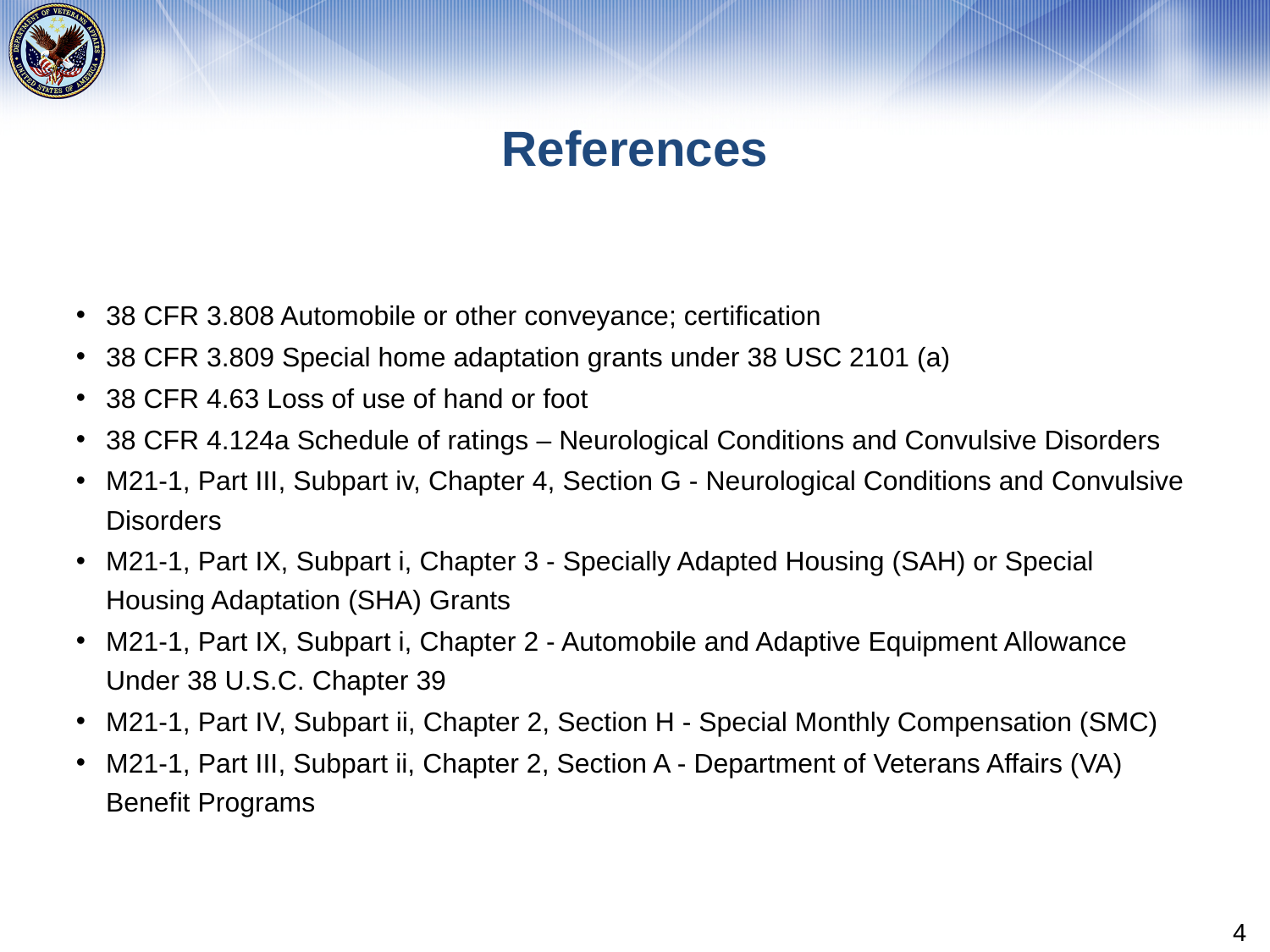

# References
38 CFR 3.808 Automobile or other conveyance; certification
38 CFR 3.809 Special home adaptation grants under 38 USC 2101 (a)
38 CFR 4.63 Loss of use of hand or foot
38 CFR 4.124a Schedule of ratings – Neurological Conditions and Convulsive Disorders
M21-1, Part III, Subpart iv, Chapter 4, Section G - Neurological Conditions and Convulsive Disorders
M21-1, Part IX, Subpart i, Chapter 3 - Specially Adapted Housing (SAH) or Special Housing Adaptation (SHA) Grants
M21-1, Part IX, Subpart i, Chapter 2 - Automobile and Adaptive Equipment Allowance Under 38 U.S.C. Chapter 39
M21-1, Part IV, Subpart ii, Chapter 2, Section H - Special Monthly Compensation (SMC)
M21-1, Part III, Subpart ii, Chapter 2, Section A - Department of Veterans Affairs (VA) Benefit Programs

4